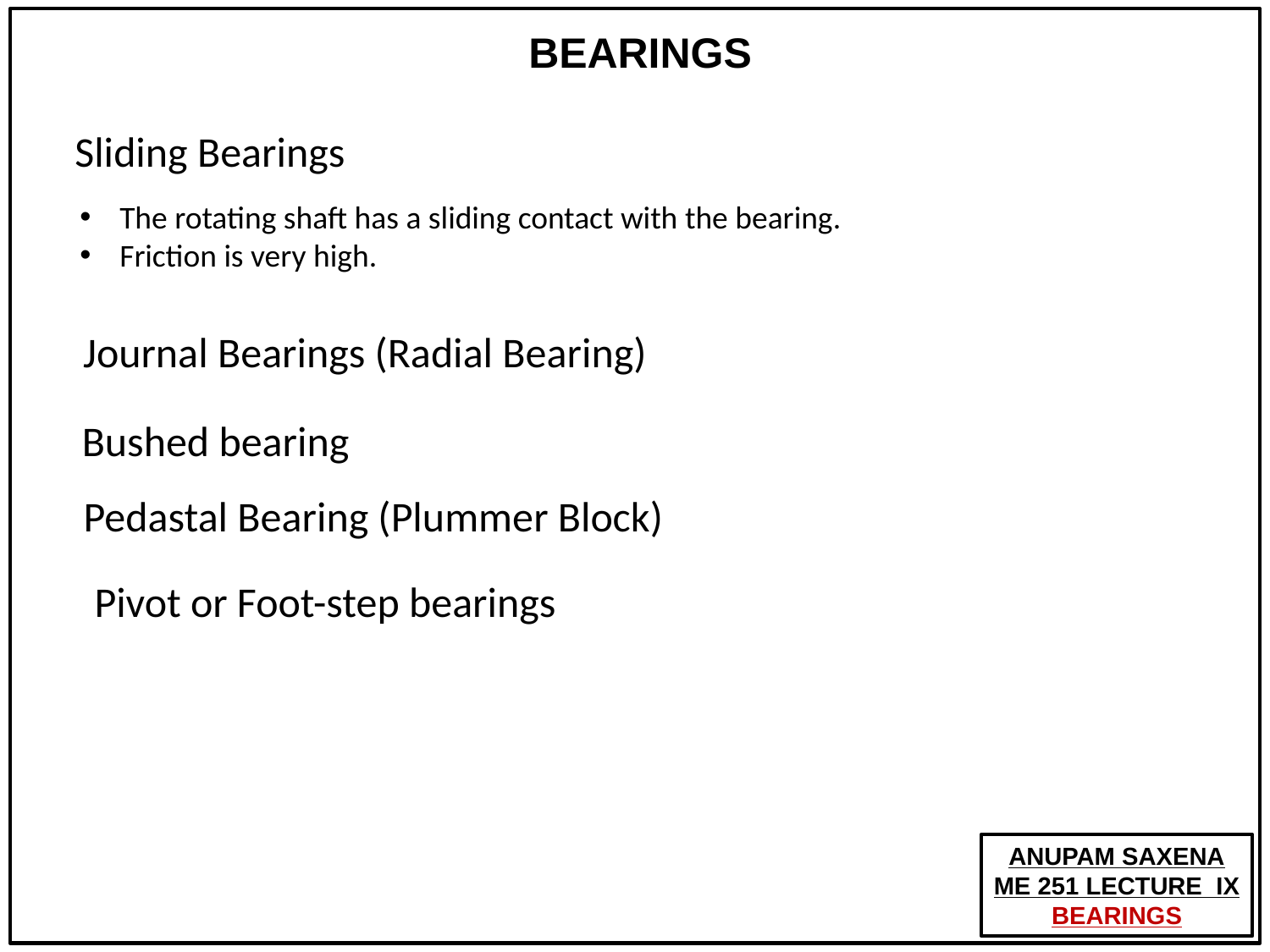

# Sliding Bearings
The rotating shaft has a sliding contact with the bearing.
Friction is very high.
Journal Bearings (Radial Bearing)
Bushed bearing
Pedastal Bearing (Plummer Block)
Pivot or Foot-step bearings